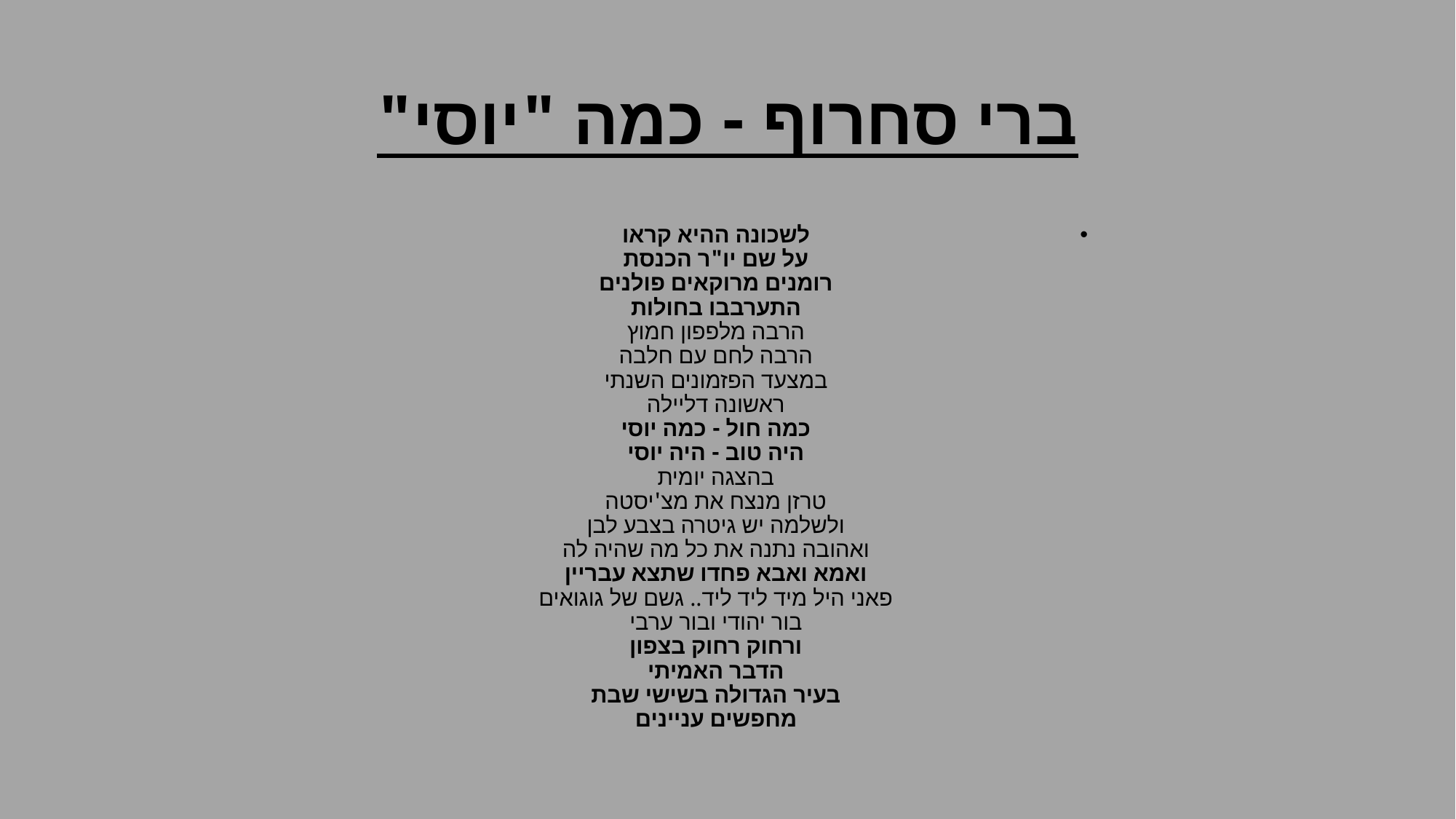

# ברי סחרוף - כמה "יוסי"
לשכונה ההיא קראו
על שם יו"ר הכנסת
רומנים מרוקאים פולנים
התערבבו בחולות
הרבה מלפפון חמוץ
הרבה לחם עם חלבה
במצעד הפזמונים השנתי
ראשונה דליילה
כמה חול - כמה יוסי
היה טוב - היה יוסי
בהצגה יומית
טרזן מנצח את מצ'יסטה
ולשלמה יש גיטרה בצבע לבן
ואהובה נתנה את כל מה שהיה לה
ואמא ואבא פחדו שתצא עבריין
פאני היל מיד ליד ליד.. גשם של גוגואים
בור יהודי ובור ערבי
ורחוק רחוק בצפון
הדבר האמיתי
בעיר הגדולה בשישי שבת
מחפשים עניינים